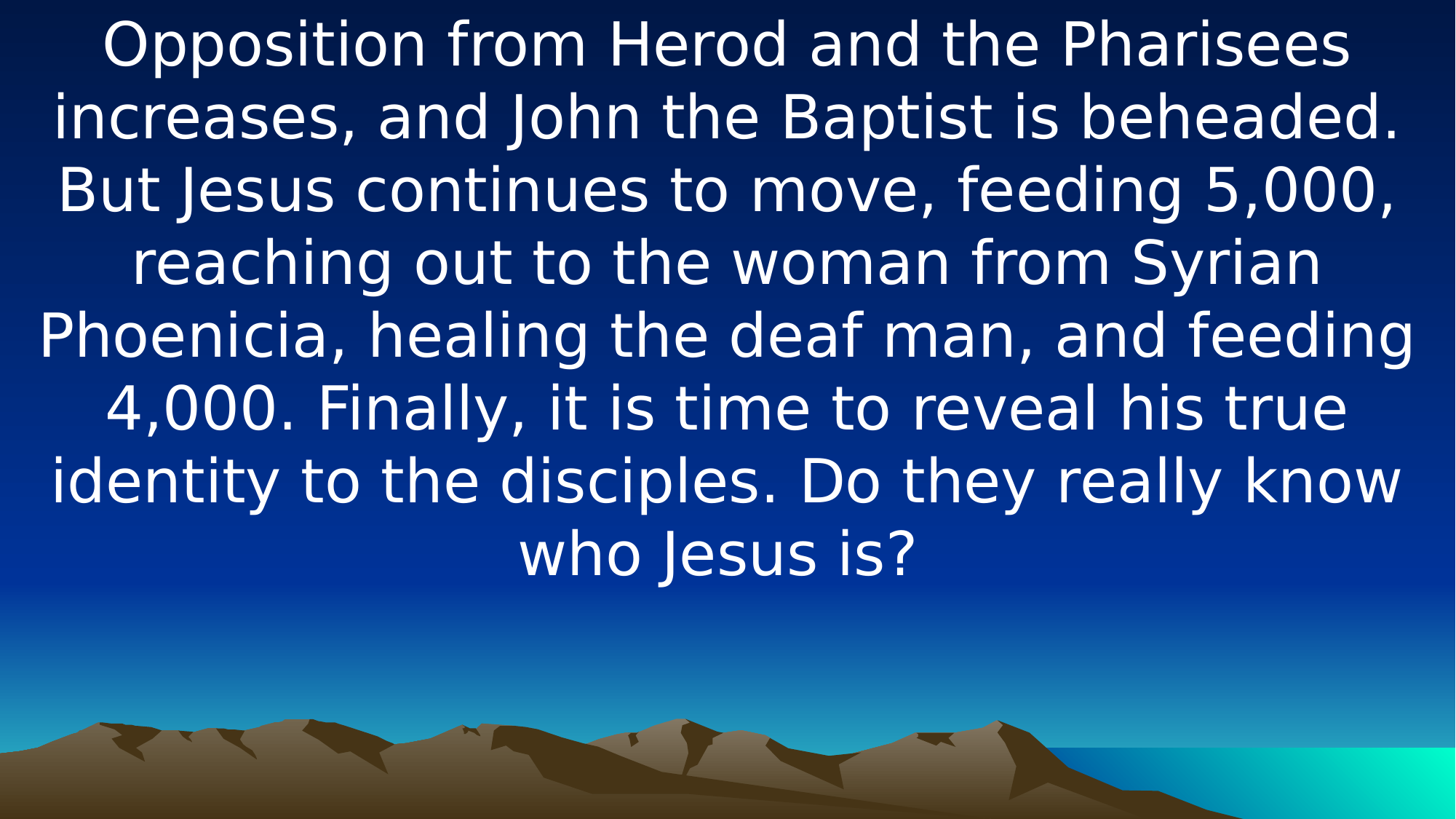

Opposition from Herod and the Pharisees increases, and John the Baptist is beheaded. But Jesus continues to move, feeding 5,000, reaching out to the woman from Syrian Phoenicia, healing the deaf man, and feeding 4,000. Finally, it is time to reveal his true identity to the disciples. Do they really know who Jesus is?